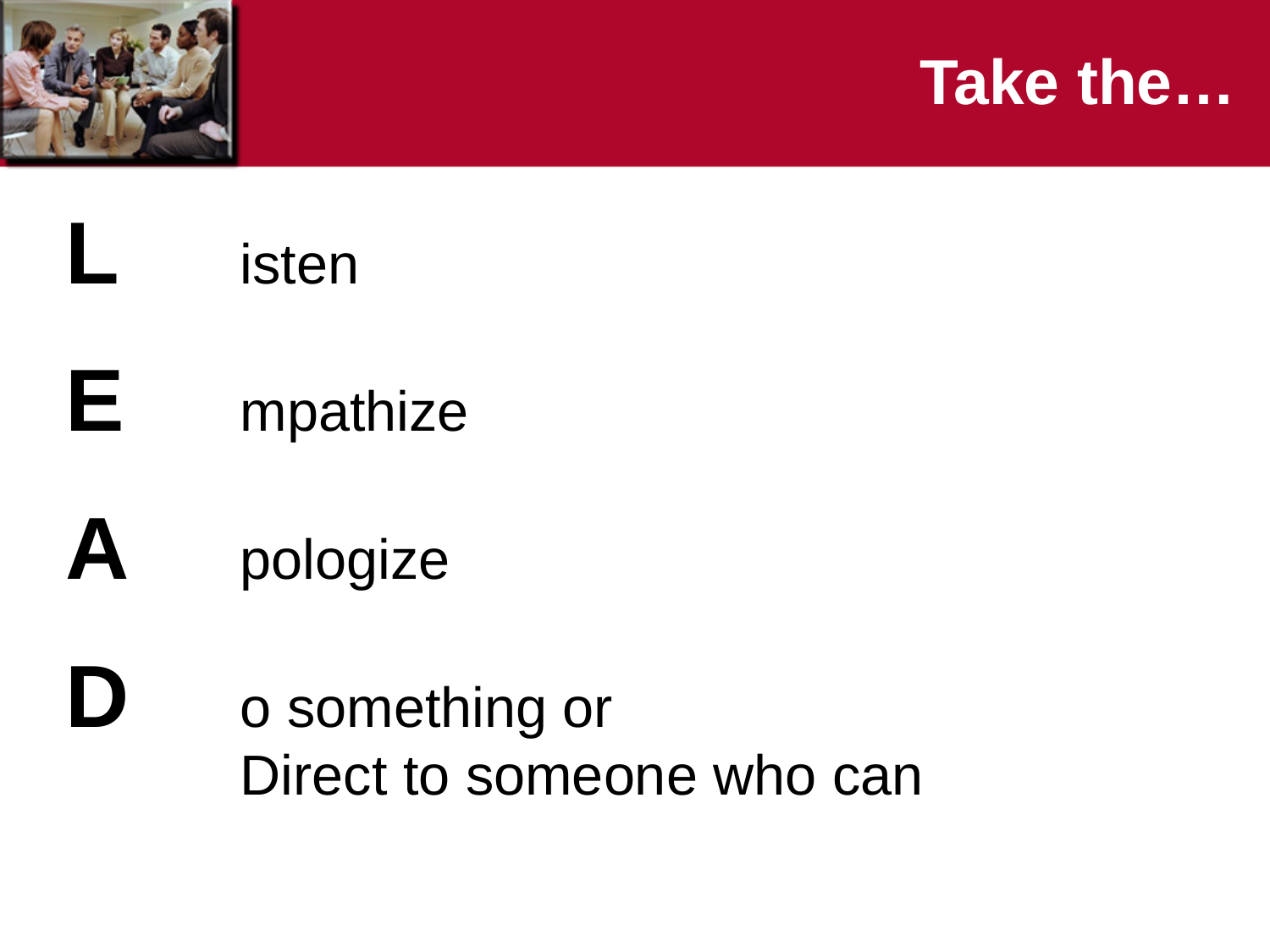

# Take the…
L	isten
E	mpathize
A	pologize
D	o something or
	Direct to someone who can